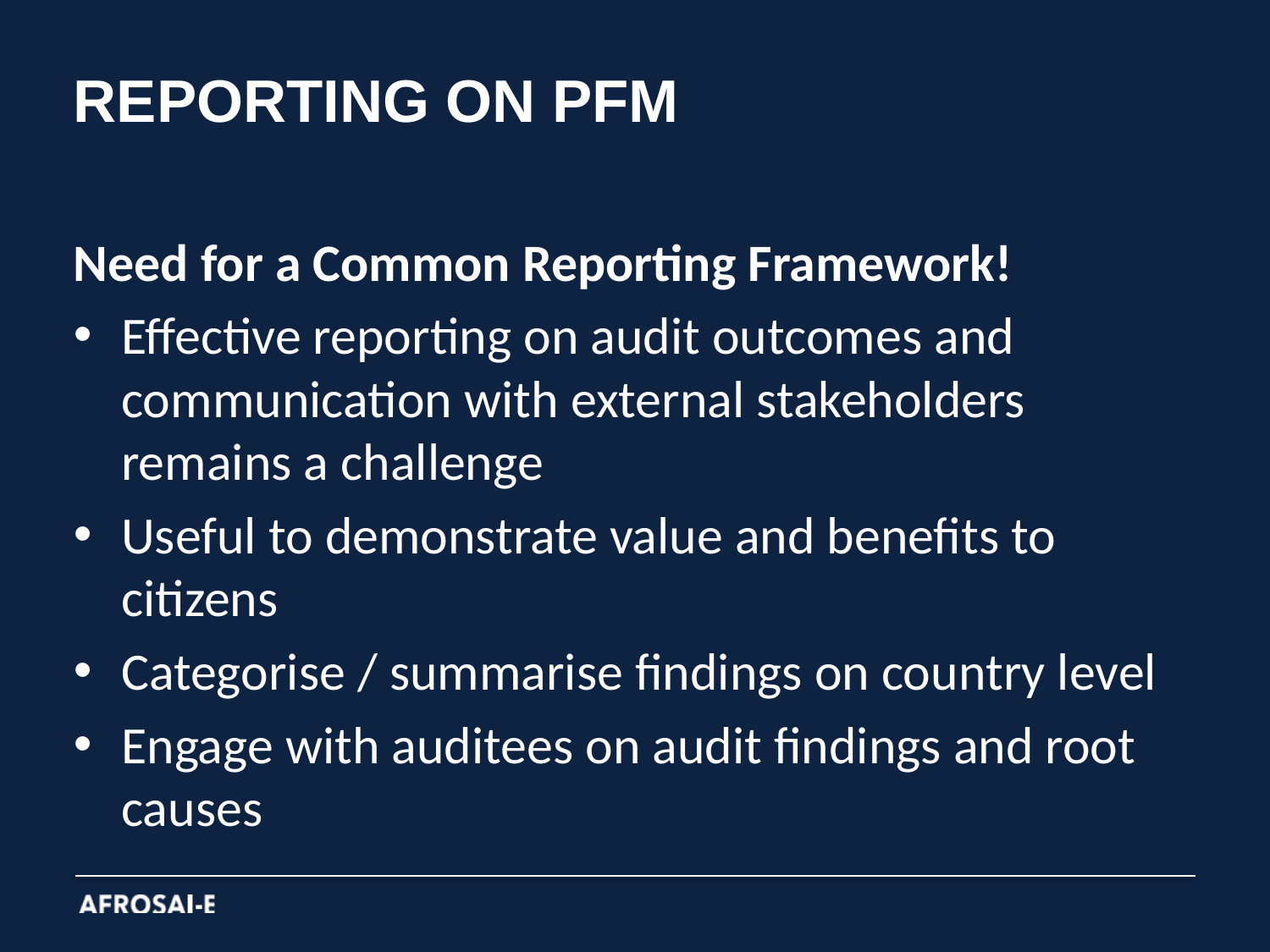

# REPORTING ON PFM
Need for a Common Reporting Framework!
Effective reporting on audit outcomes and communication with external stakeholders remains a challenge
Useful to demonstrate value and benefits to citizens
Categorise / summarise findings on country level
Engage with auditees on audit findings and root causes